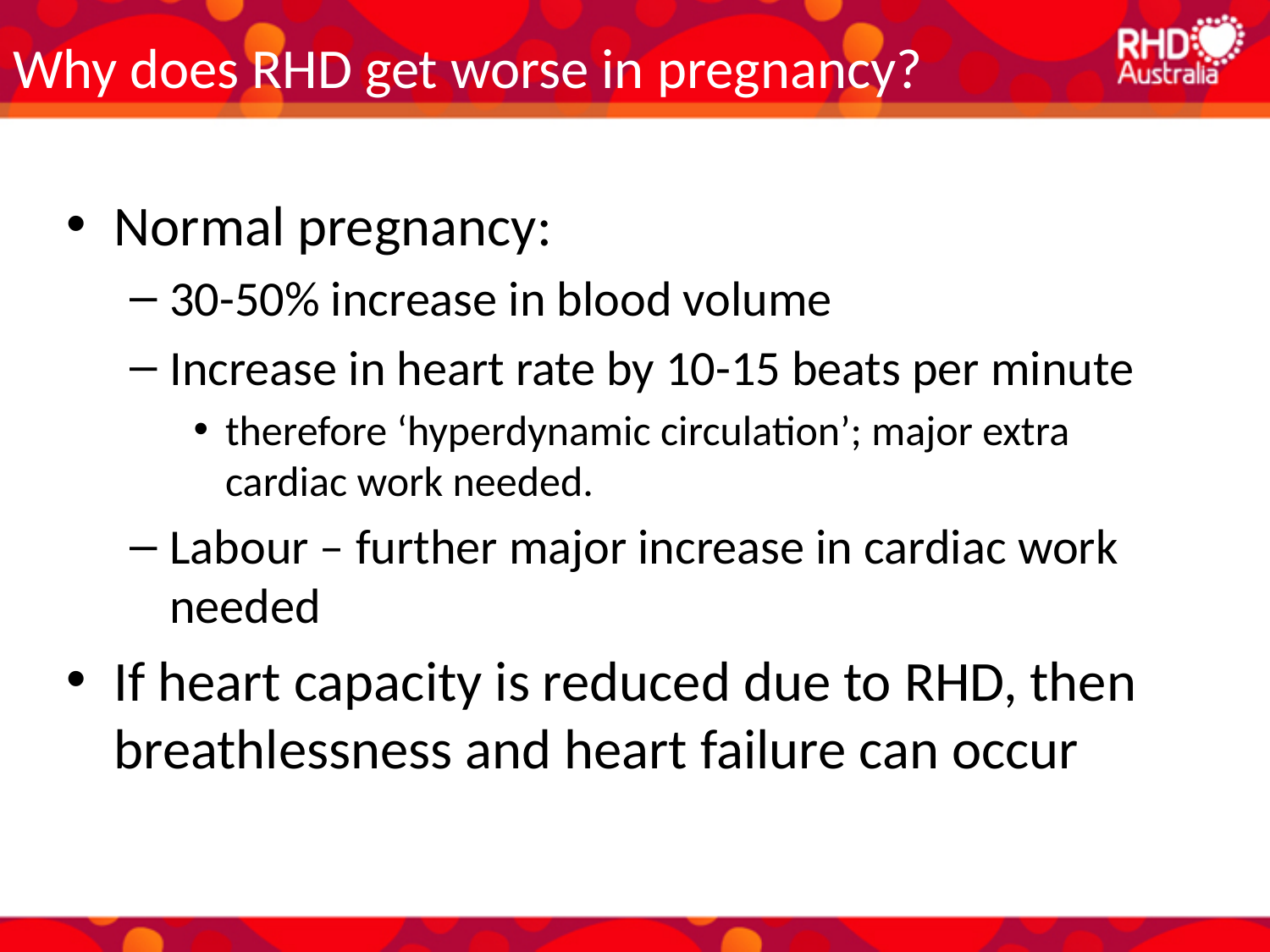

# Why does RHD get worse in pregnancy?
Normal pregnancy:
30-50% increase in blood volume
Increase in heart rate by 10-15 beats per minute
therefore ‘hyperdynamic circulation’; major extra cardiac work needed.
Labour – further major increase in cardiac work needed
If heart capacity is reduced due to RHD, then breathlessness and heart failure can occur